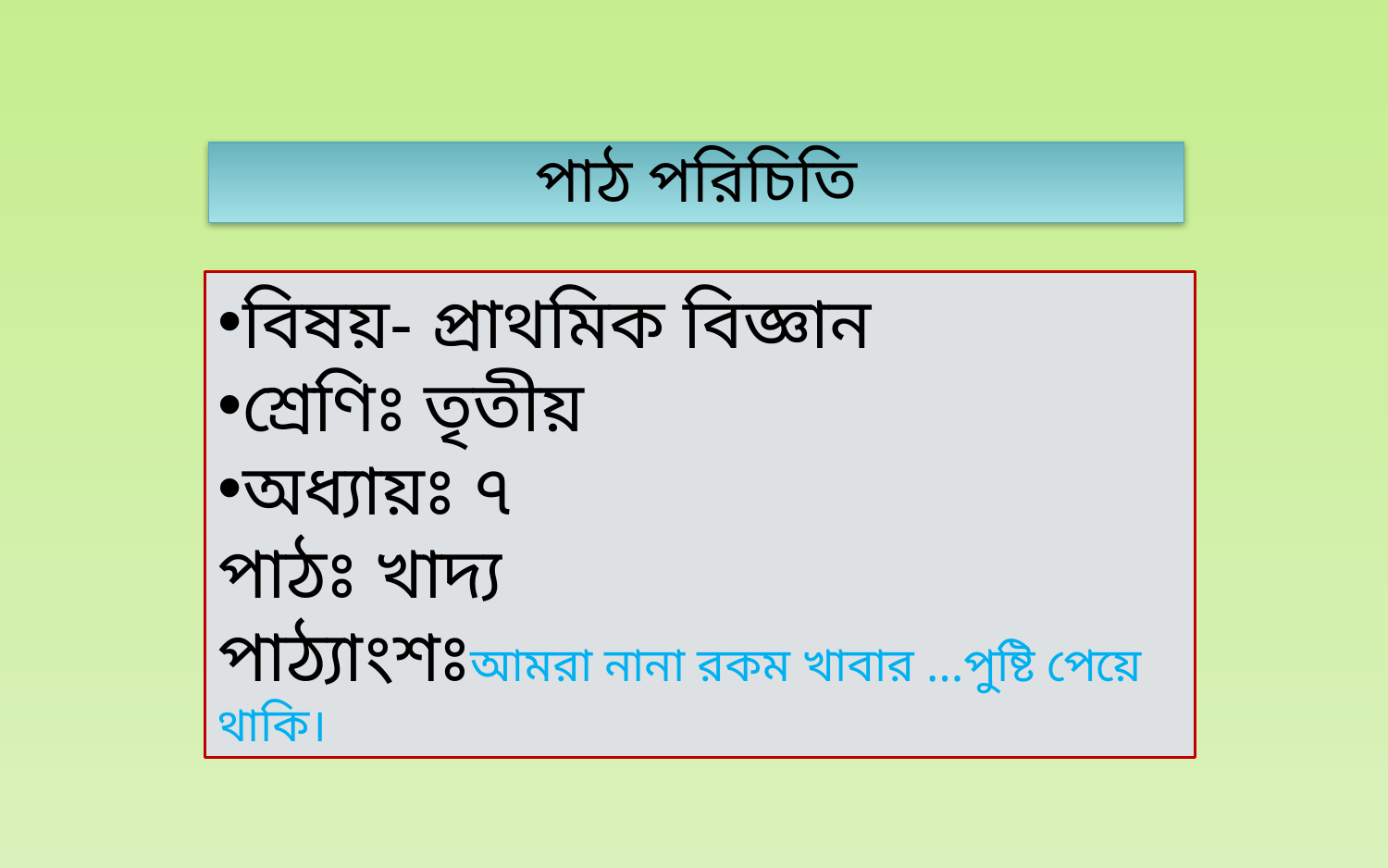

পাঠ পরিচিতি
বিষয়- প্রাথমিক বিজ্ঞান
শ্রেণিঃ তৃতীয়
অধ্যায়ঃ ৭
পাঠঃ খাদ্য
পাঠ্যাংশঃআমরা নানা রকম খাবার …পুষ্টি পেয়ে থাকি।